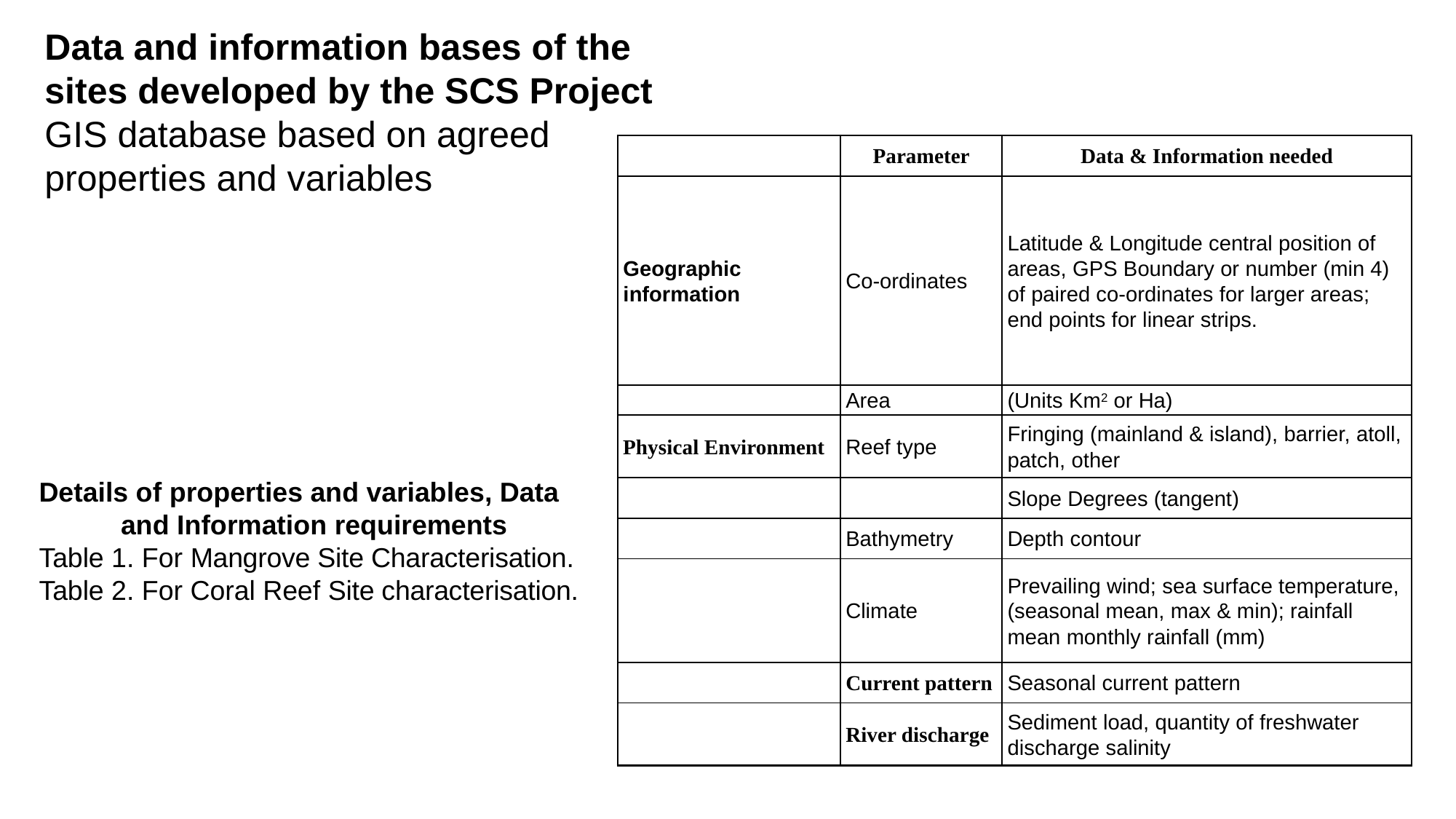

Data and information bases of the sites developed by the SCS Project
GIS database based on agreed properties and variables
|  | Parameter | Data & Information needed |
| --- | --- | --- |
| Geographic information | Co-ordinates | Latitude & Longitude central position of areas, GPS Boundary or number (min 4) of paired co-ordinates for larger areas; end points for linear strips. |
|  | Area | (Units Km2 or Ha) |
| Physical Environment | Reef type | Fringing (mainland & island), barrier, atoll, patch, other |
|  |  | Slope Degrees (tangent) |
|  | Bathymetry | Depth contour |
|  | Climate | Prevailing wind; sea surface temperature, (seasonal mean, max & min); rainfall mean monthly rainfall (mm) |
|  | Current pattern | Seasonal current pattern |
|  | River discharge | Sediment load, quantity of freshwater discharge salinity |
Details of properties and variables, Data and Information requirements
Table 1. For Mangrove Site Characterisation.
Table 2. For Coral Reef Site characterisation.